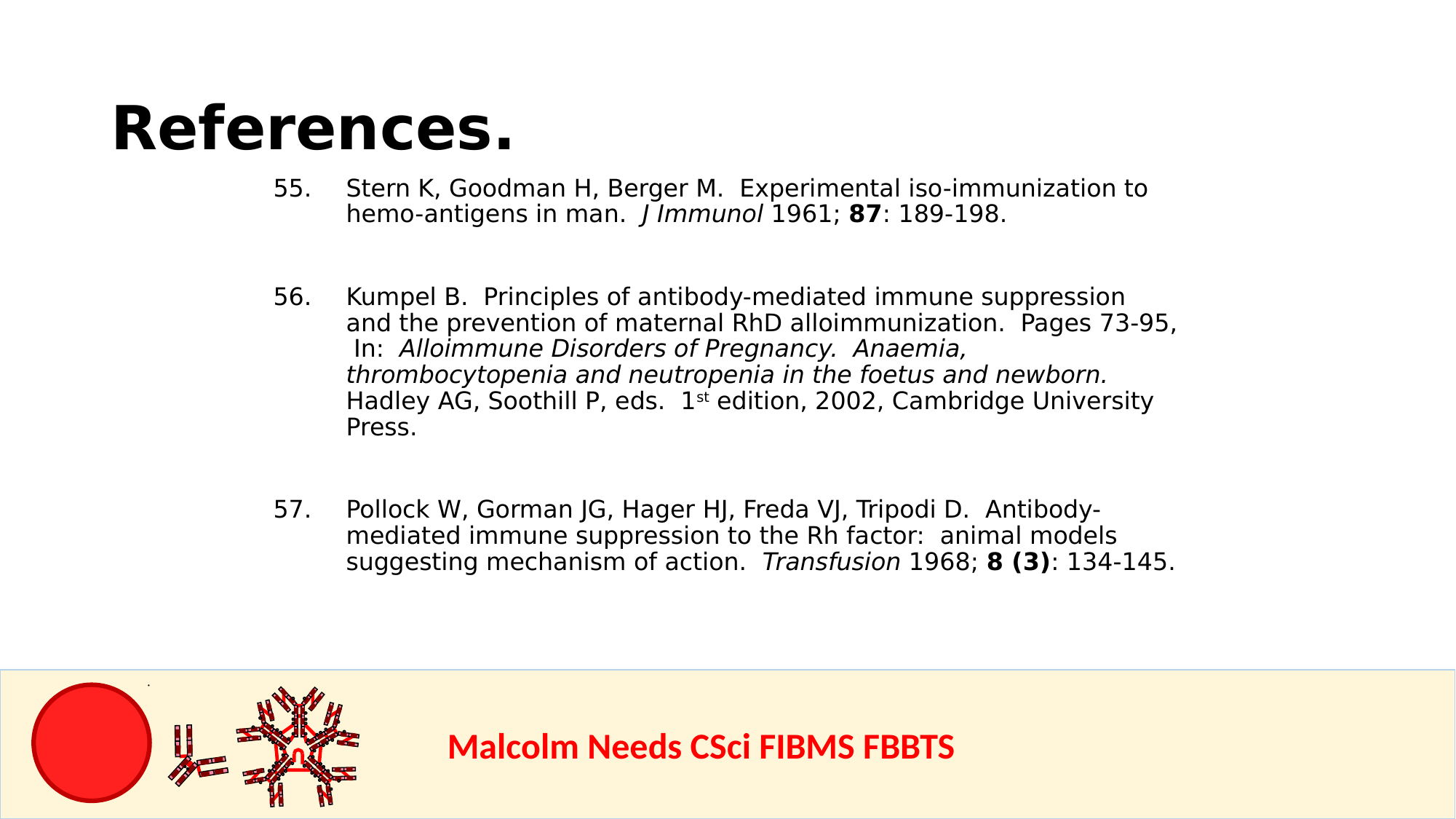

References.
Stern K, Goodman H, Berger M.  Experimental iso-immunization to hemo-antigens in man.  J Immunol 1961; 87: 189-198.

Kumpel B.  Principles of antibody-mediated immune suppression and the prevention of maternal RhD alloimmunization.  Pages 73-95,  In:  Alloimmune Disorders of Pregnancy.  Anaemia, thrombocytopenia and neutropenia in the foetus and newborn.  Hadley AG, Soothill P, eds.  1st edition, 2002, Cambridge University Press.

Pollock W, Gorman JG, Hager HJ, Freda VJ, Tripodi D.  Antibody-mediated immune suppression to the Rh factor:  animal models suggesting mechanism of action.  Transfusion 1968; 8 (3): 134-145.
				Malcolm Needs CSci FIBMS FBBTS